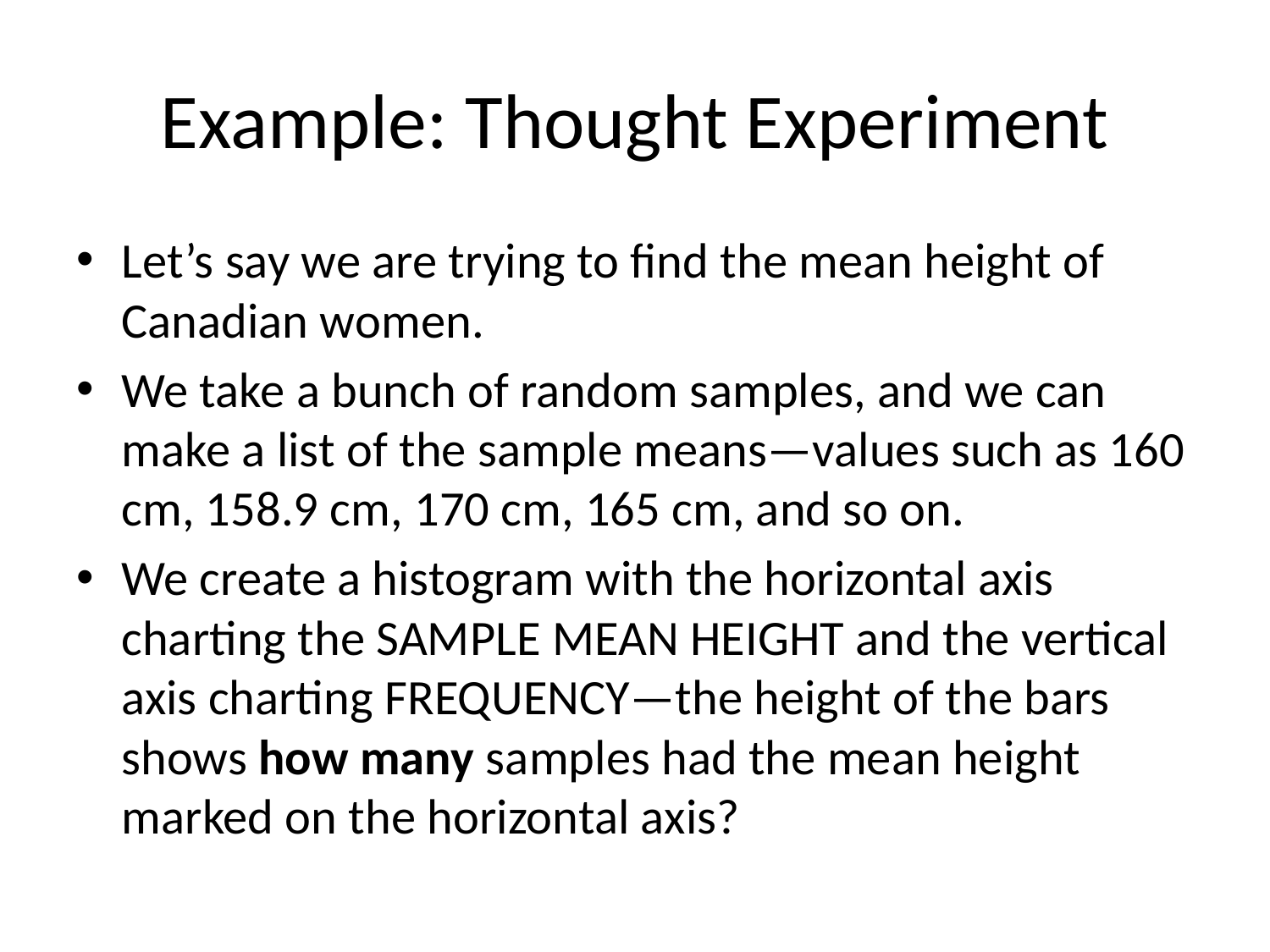

# Example: Thought Experiment
Let’s say we are trying to find the mean height of Canadian women.
We take a bunch of random samples, and we can make a list of the sample means—values such as 160 cm, 158.9 cm, 170 cm, 165 cm, and so on.
We create a histogram with the horizontal axis charting the SAMPLE MEAN HEIGHT and the vertical axis charting FREQUENCY—the height of the bars shows how many samples had the mean height marked on the horizontal axis?